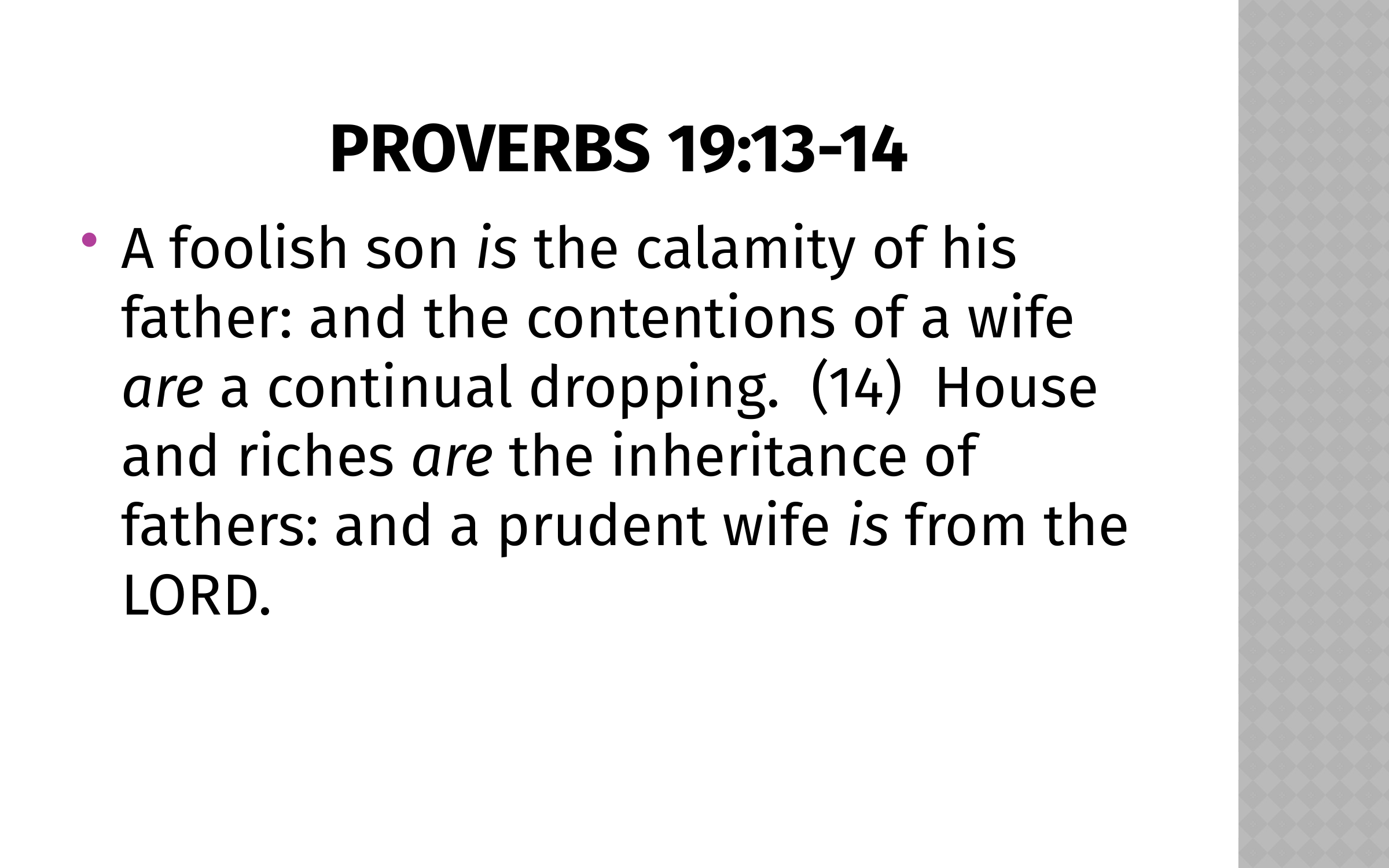

# Proverbs 19:13-14
A foolish son is the calamity of his father: and the contentions of a wife are a continual dropping.  (14)  House and riches are the inheritance of fathers: and a prudent wife is from the LORD.